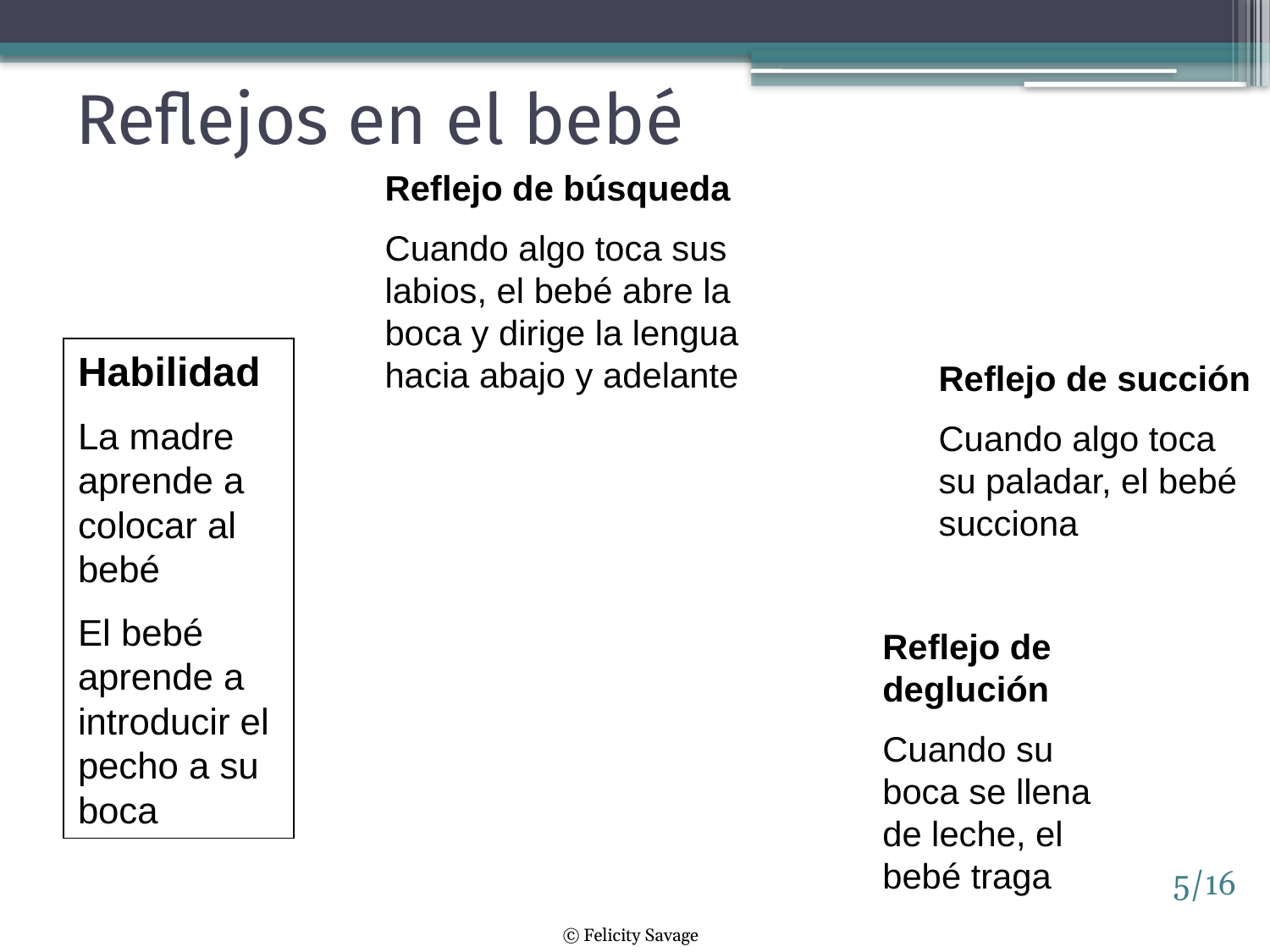

# Reflejos en el bebé
Reflejo de búsqueda
Cuando algo toca sus labios, el bebé abre la boca y dirige la lengua hacia abajo y adelante
Habilidad
La madre aprende a colocar al bebé
El bebé aprende a introducir el pecho a su boca
Reflejo de succión
Cuando algo toca su paladar, el bebé succiona
Reflejo de deglución
Cuando su boca se llena de leche, el bebé traga
5/16
© Felicity Savage